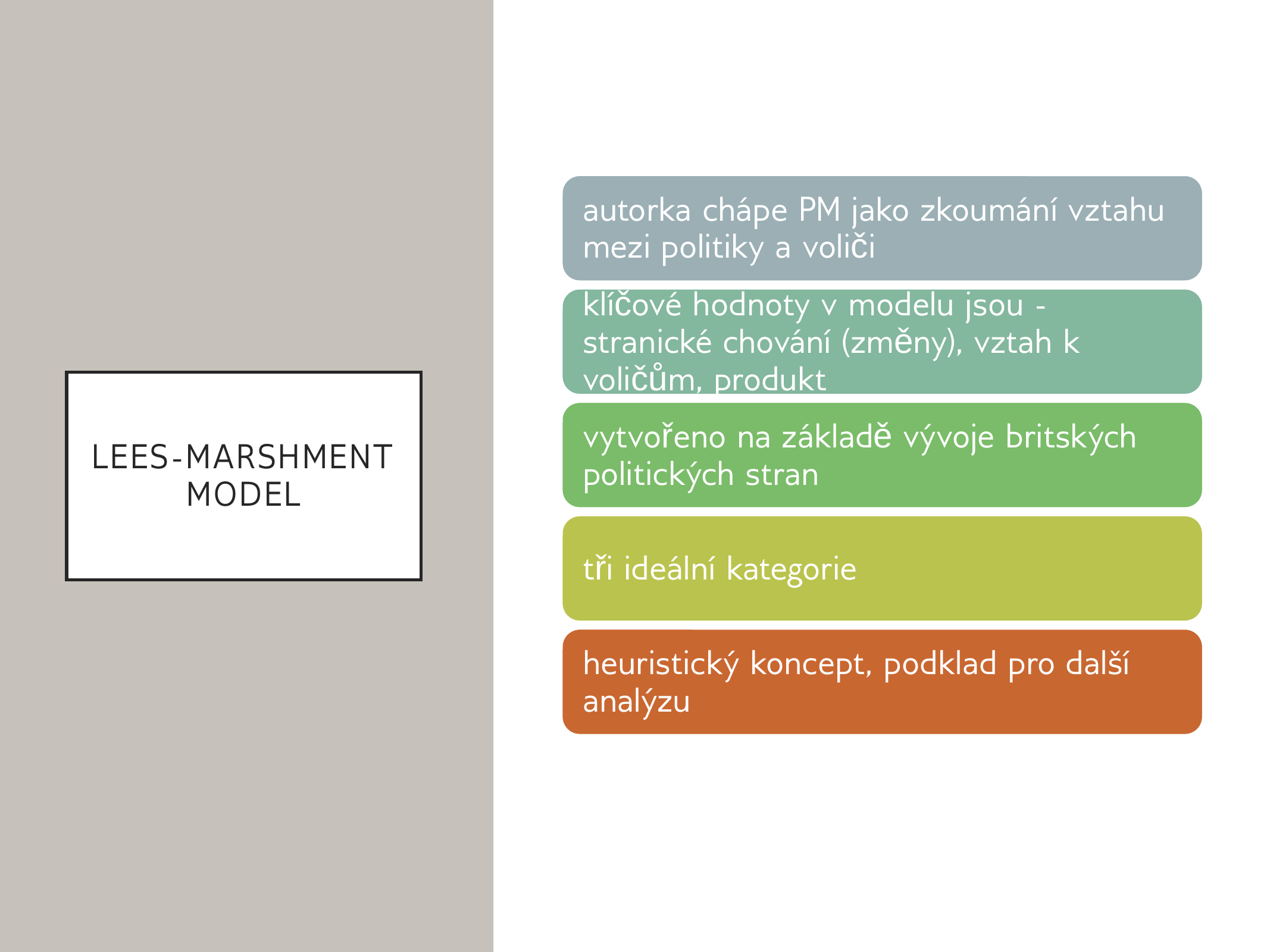

autorka chápe PM jako zkoumání vztahu mezi politiky a voliči
klíčové hodnoty v modelu jsou - stranické chování (změny), vztah k voličům, produkt
vytvořeno na základě vývoje britských politických stran
tři ideální kategorie
heuristický koncept, podklad pro další analýzu
# Lees-Marshment model